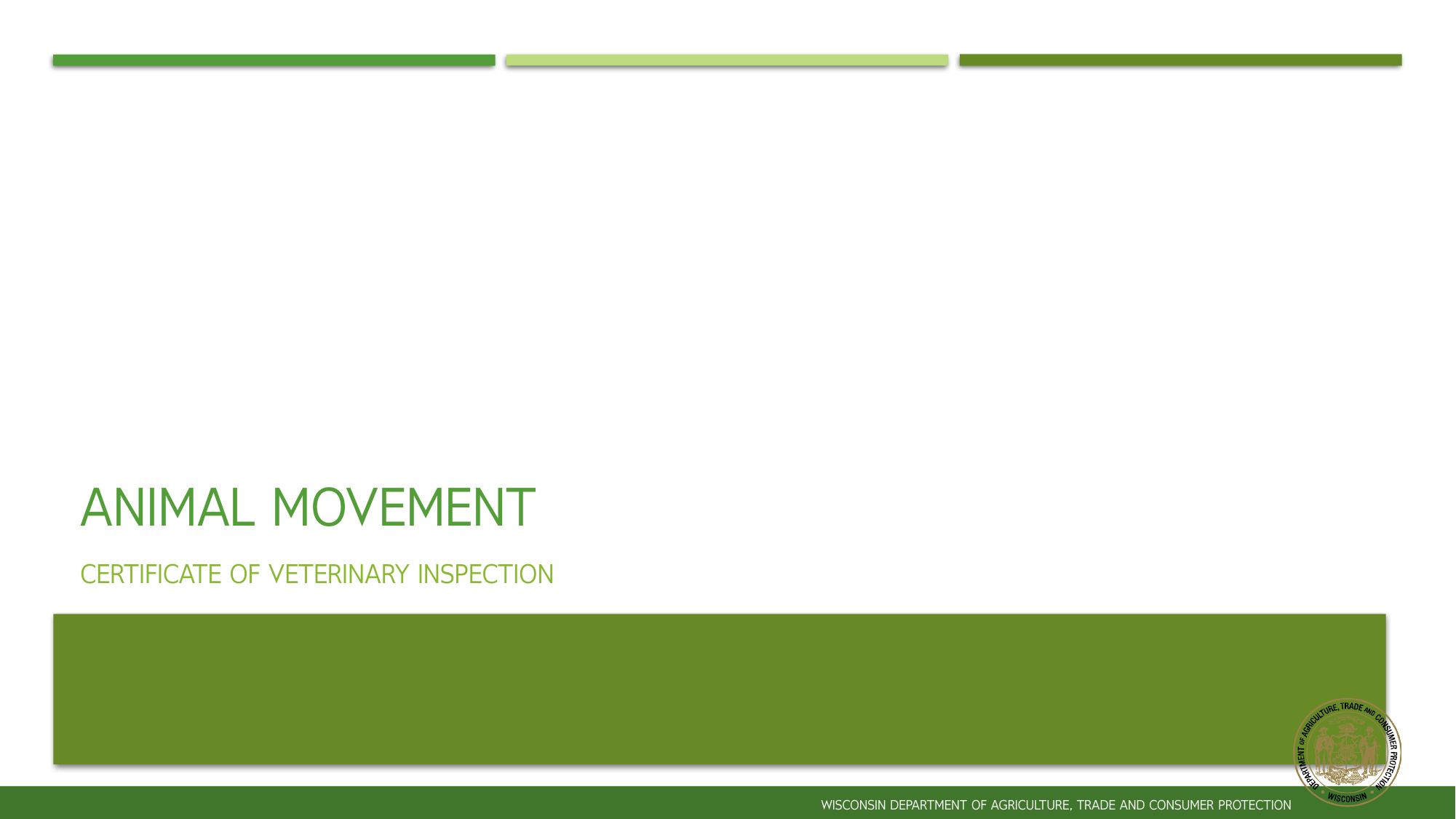

# Animal movement
Certificate of veterinary inspection